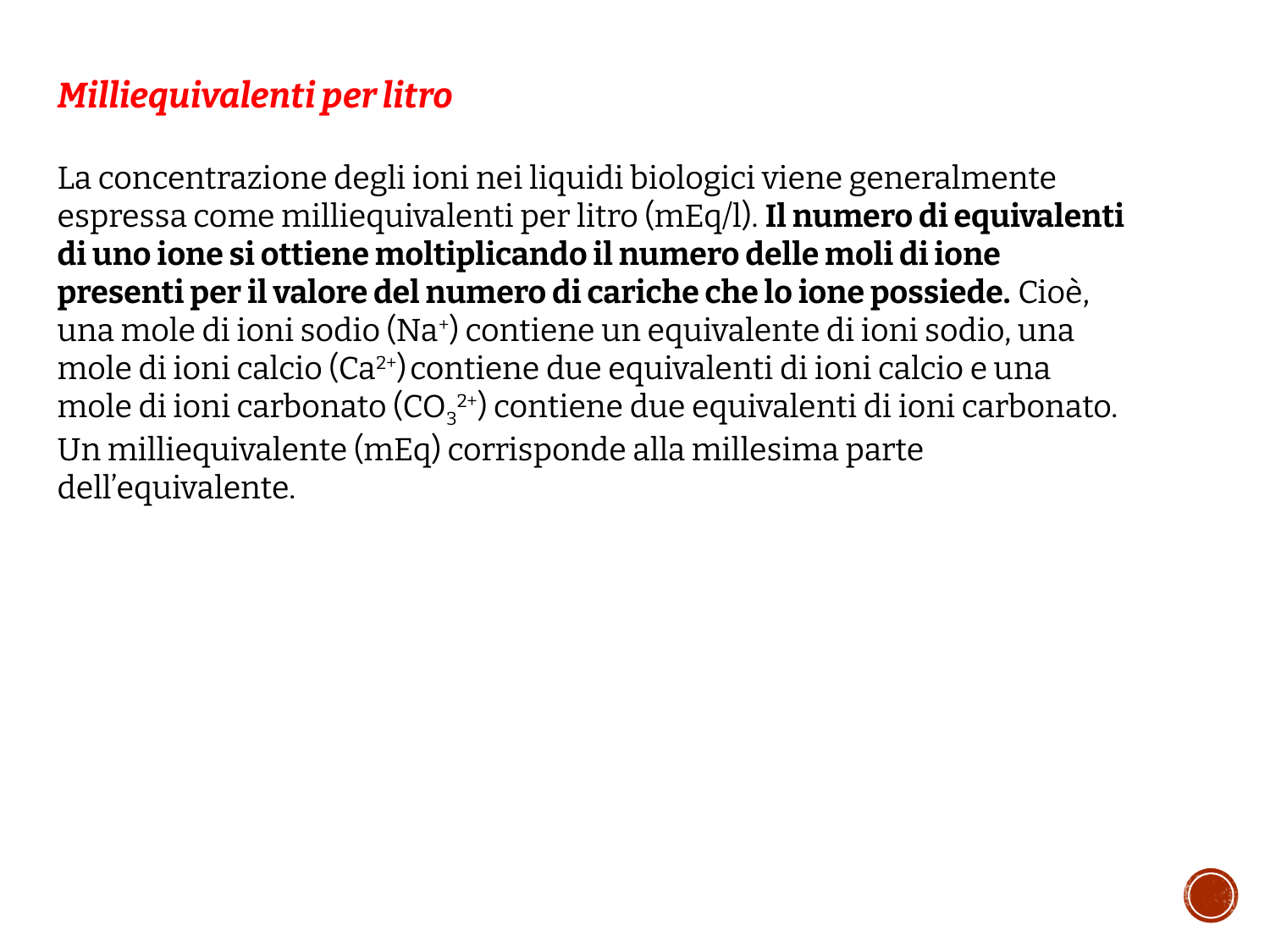

Milliequivalenti per litro

La concentrazione degli ioni nei liquidi biologici viene generalmente espressa come milliequivalenti per litro (mEq/l). Il numero di equivalenti di uno ione si ottiene moltiplicando il numero delle moli di ione presenti per il valore del numero di cariche che lo ione possiede. Cioè, una mole di ioni sodio (Na+) contiene un equivalente di ioni sodio, una mole di ioni calcio (Ca2+) contiene due equivalenti di ioni calcio e una mole di ioni carbonato (CO32+) contiene due equivalenti di ioni carbonato. Un milliequivalente (mEq) corrisponde alla millesima parte dell’equivalente.